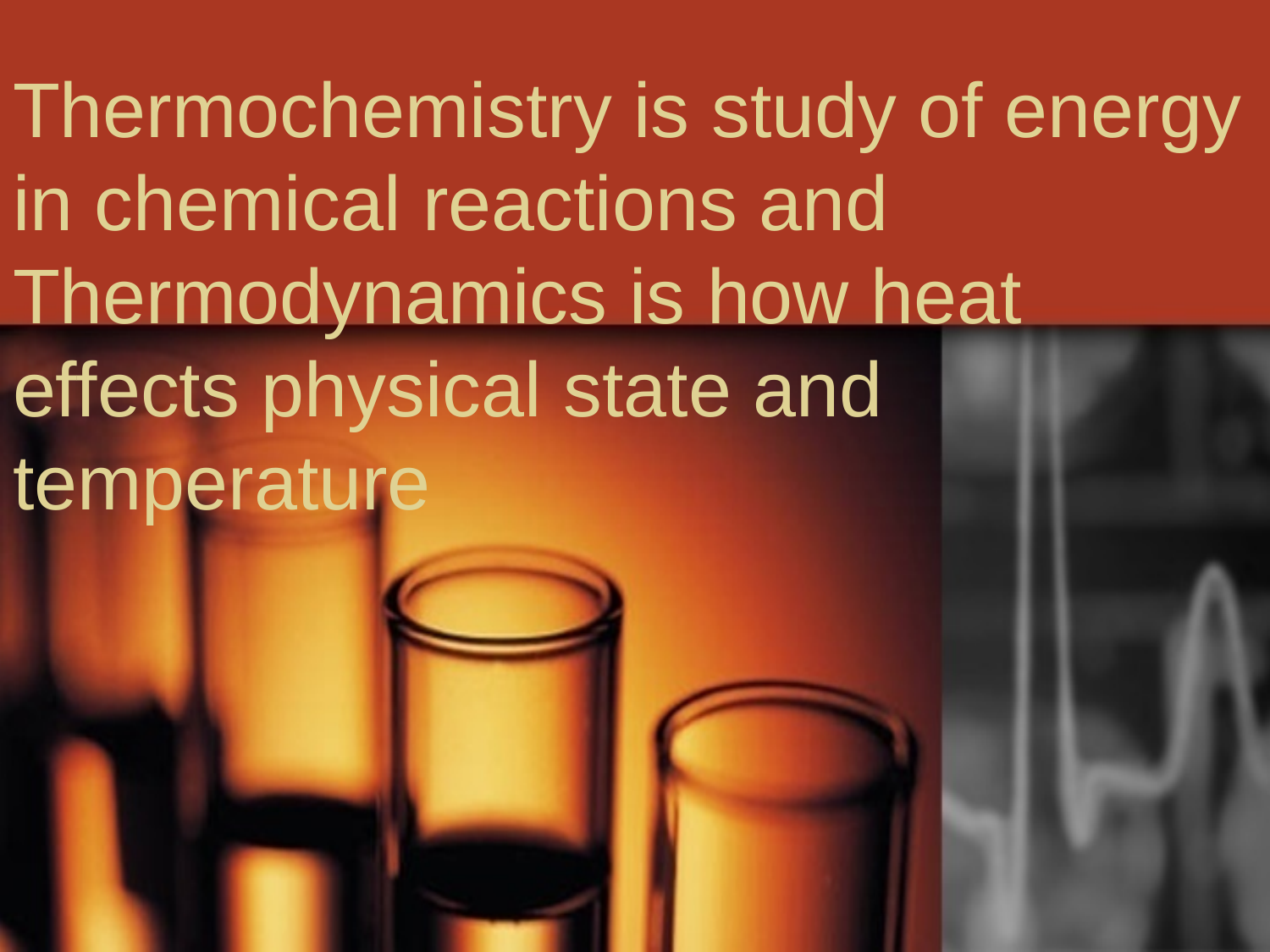

# Thermochemistry is study of energy in chemical reactions and Thermodynamics is how heat effects physical state and temperature